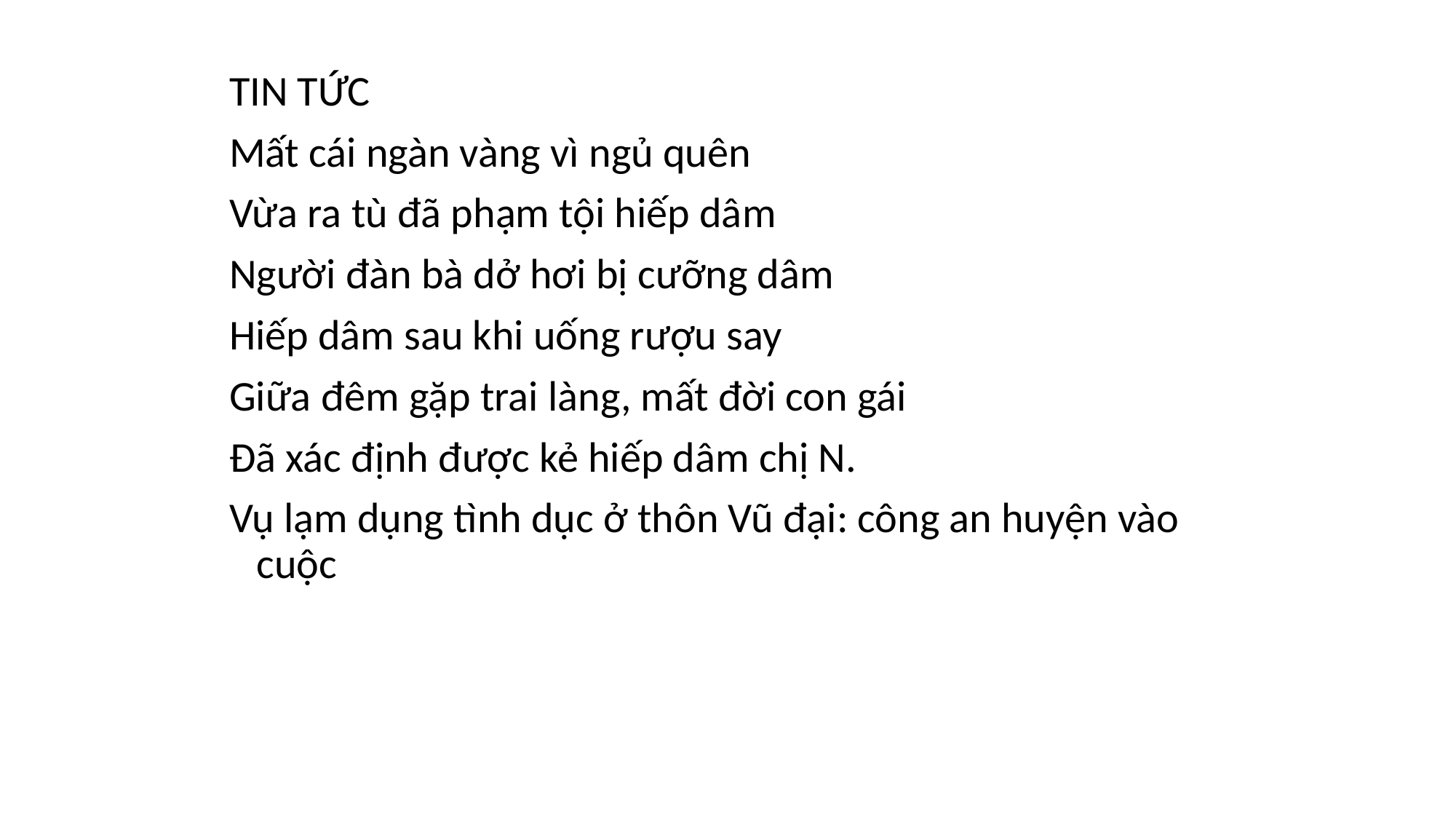

TIN TỨC
Mất cái ngàn vàng vì ngủ quên
Vừa ra tù đã phạm tội hiếp dâm
Người đàn bà dở hơi bị cưỡng dâm
Hiếp dâm sau khi uống rượu say
Giữa đêm gặp trai làng, mất đời con gái
Đã xác định được kẻ hiếp dâm chị N.
Vụ lạm dụng tình dục ở thôn Vũ đại: công an huyện vào cuộc